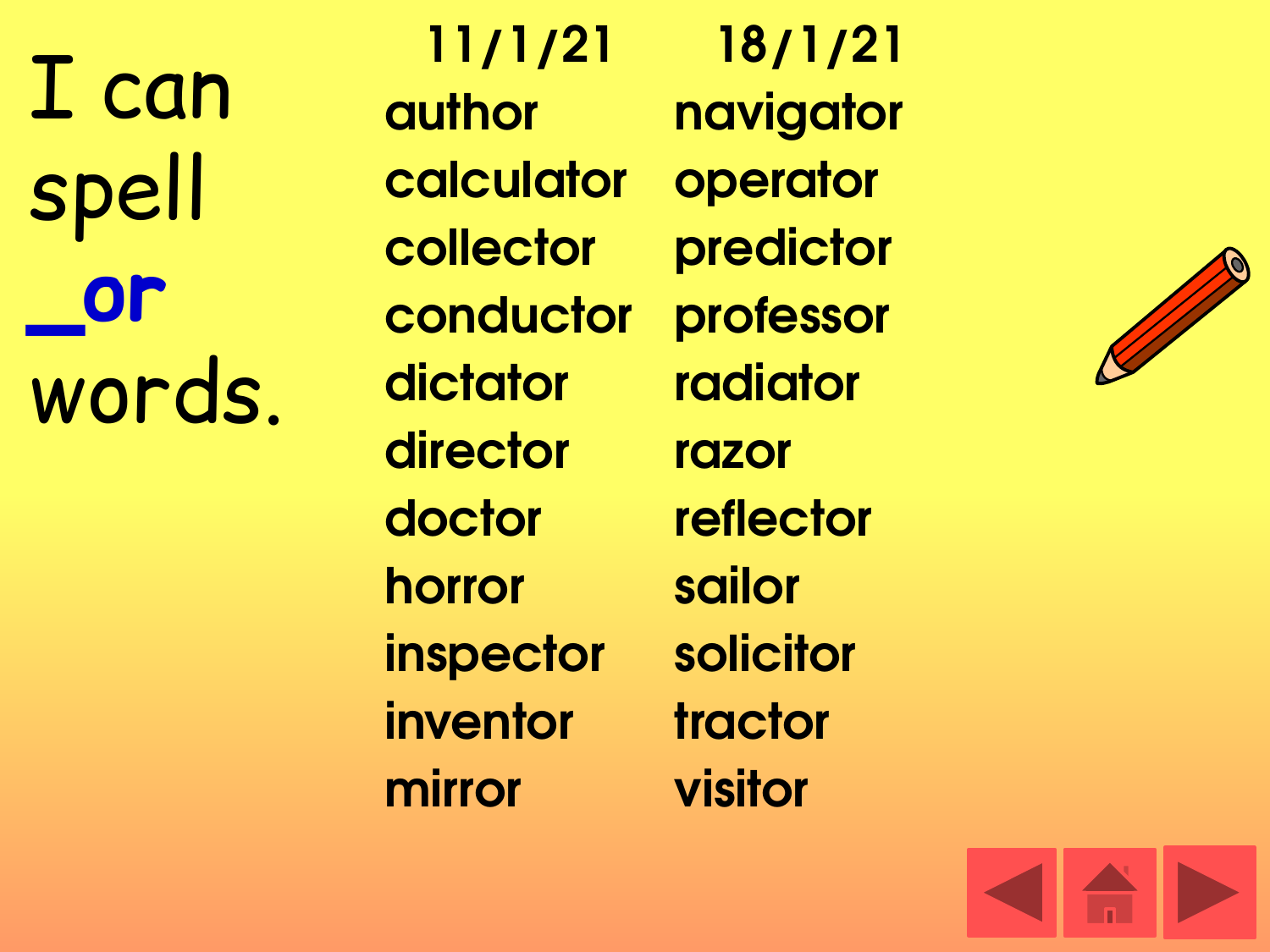

I can spell
_or
words.
| 11/1/21 | 18/1/21 |
| --- | --- |
| author | navigator |
| calculator | operator |
| collector | predictor |
| conductor | professor |
| dictator | radiator |
| director | razor |
| doctor | reflector |
| horror | sailor |
| inspector | solicitor |
| inventor | tractor |
| mirror | visitor |
|  |  |